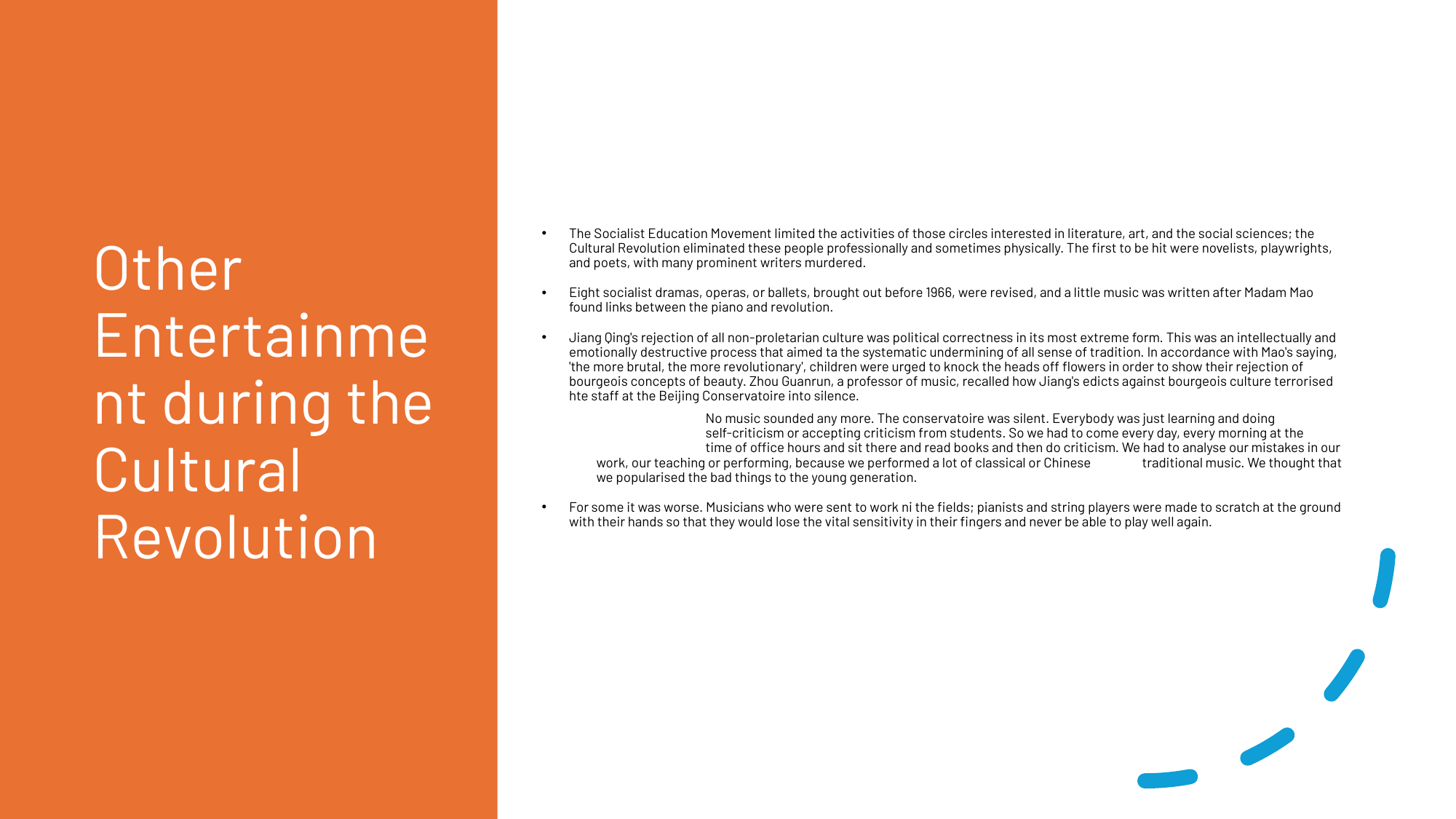

# Other Entertainment during the Cultural Revolution
The Socialist Education Movement limited the activities of those circles interested in literature, art, and the social sciences; the Cultural Revolution eliminated these people professionally and sometimes physically. The first to be hit were novelists, playwrights, and poets, with many prominent writers murdered.
Eight socialist dramas, operas, or ballets, brought out before 1966, were revised, and a little music was written after Madam Mao found links between the piano and revolution.
Jiang Qing's rejection of all non-proletarian culture was political correctness in its most extreme form. This was an intellectually and emotionally destructive process that aimed ta the systematic undermining of all sense of tradition. In accordance with Mao's saying, 'the more brutal, the more revolutionary', children were urged to knock the heads off flowers in order to show their rejection of bourgeois concepts of beauty. Zhou Guanrun, a professor of music, recalled how Jiang's edicts against bourgeois culture terrorised hte staff at the Beijing Conservatoire into silence.
	No music sounded any more. The conservatoire was silent. Everybody was just learning and doing 	self-criticism or accepting criticism from students. So we had to come every day, every morning at the 	time of office hours and sit there and read books and then do criticism. We had to analyse our 	mistakes in our work, our teaching or performing, because we performed a lot of classical or Chinese 	traditional music. We thought that we popularised the bad things to the young generation.
For some it was worse. Musicians who were sent to work ni the fields; pianists and string players were made to scratch at the ground with their hands so that they would lose the vital sensitivity in their fingers and never be able to play well again.